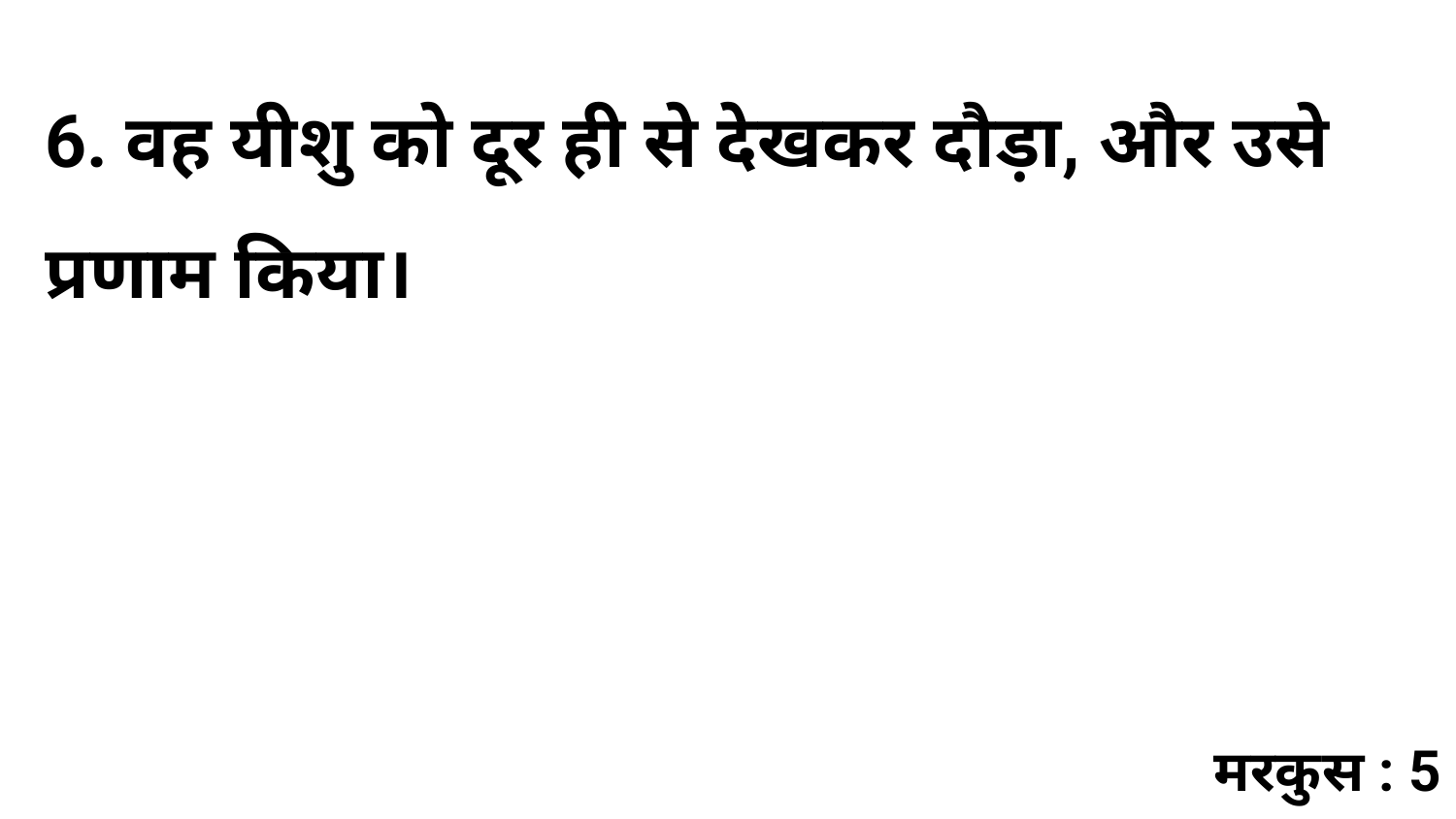

6. वह यीशु को दूर ही से देखकर दौड़ा, और उसे प्रणाम किया।
मरकुस : 5